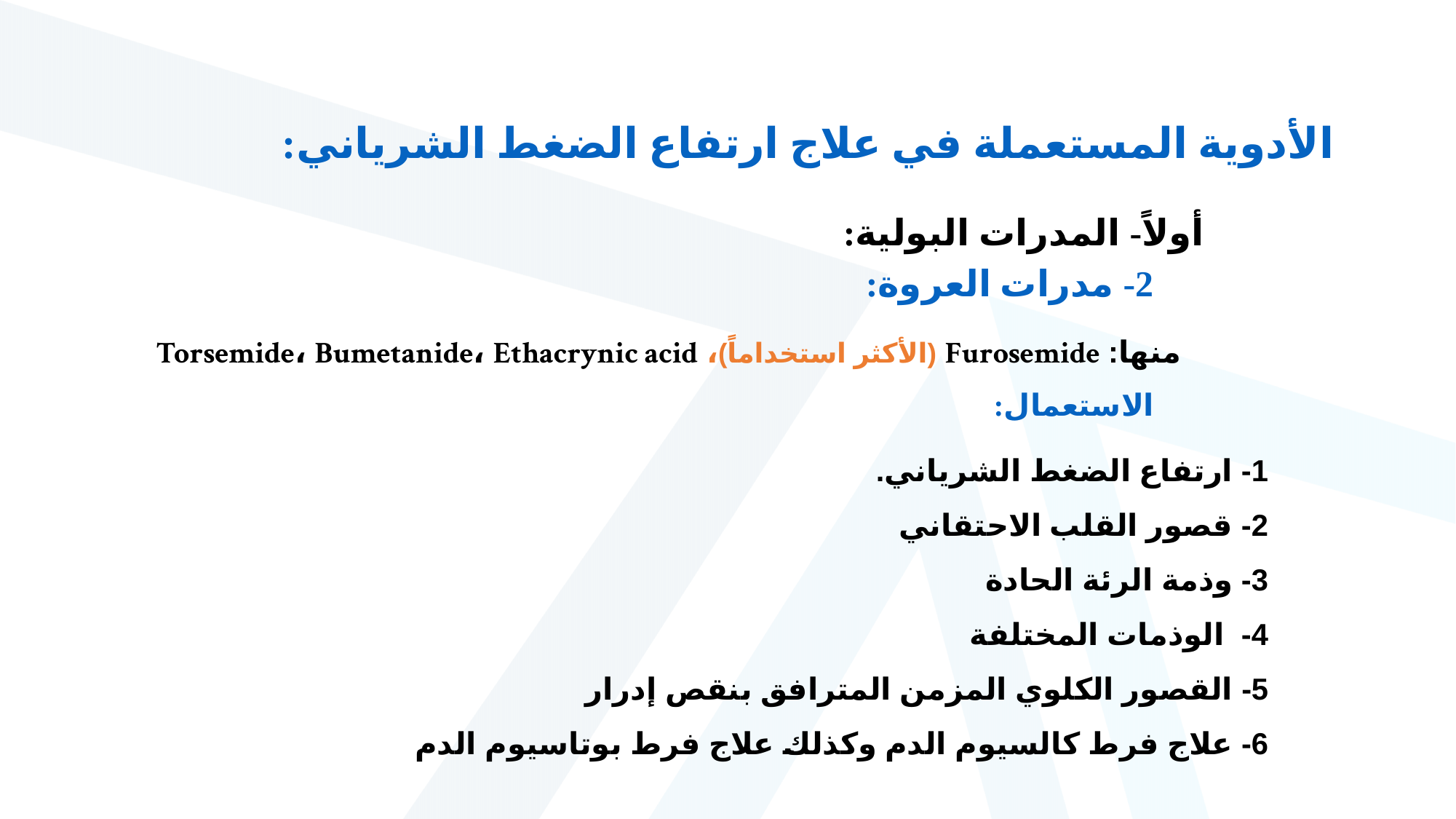

الأدوية المستعملة في علاج ارتفاع الضغط الشرياني:
أولاً- المدرات البولية:
2- مدرات العروة:
منها: Furosemide (الأكثر استخداماً)، Torsemide، Bumetanide، Ethacrynic acid
الاستعمال:
1- ارتفاع الضغط الشرياني.
2- قصور القلب الاحتقاني
3- وذمة الرئة الحادة
4-  الوذمات المختلفة
5- القصور الكلوي المزمن المترافق بنقص إدرار
6- علاج فرط كالسيوم الدم وكذلك علاج فرط بوتاسيوم الدم